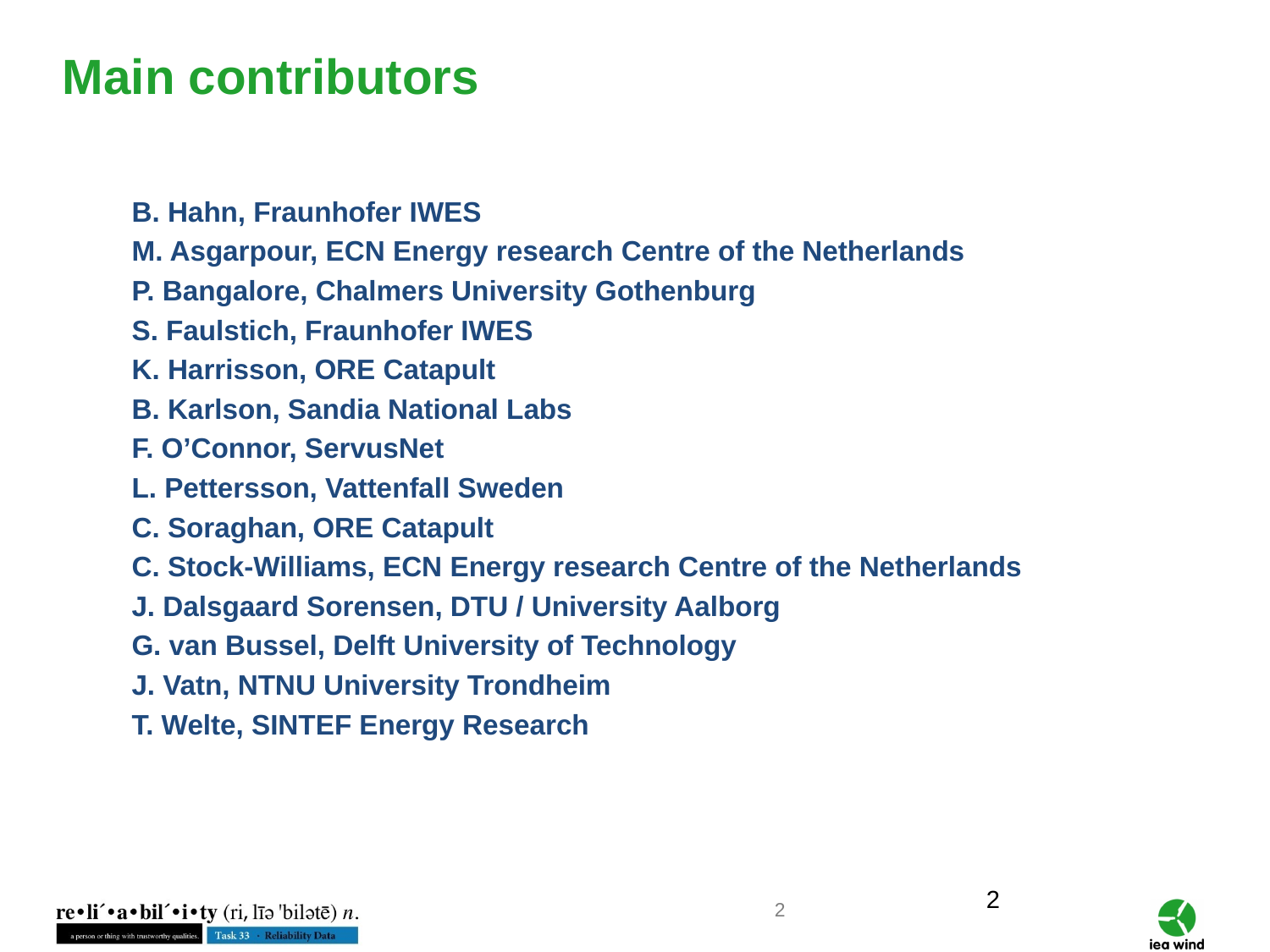

# Main contributors

B. Hahn, Fraunhofer IWES
M. Asgarpour, ECN Energy research Centre of the Netherlands
P. Bangalore, Chalmers University Gothenburg
S. Faulstich, Fraunhofer IWES
K. Harrisson, ORE Catapult
B. Karlson, Sandia National Labs
F. O’Connor, ServusNet
L. Pettersson, Vattenfall Sweden
C. Soraghan, ORE Catapult
C. Stock-Williams, ECN Energy research Centre of the Netherlands
J. Dalsgaard Sorensen, DTU / University Aalborg
G. van Bussel, Delft University of Technology
J. Vatn, NTNU University Trondheim
T. Welte, SINTEF Energy Research

2